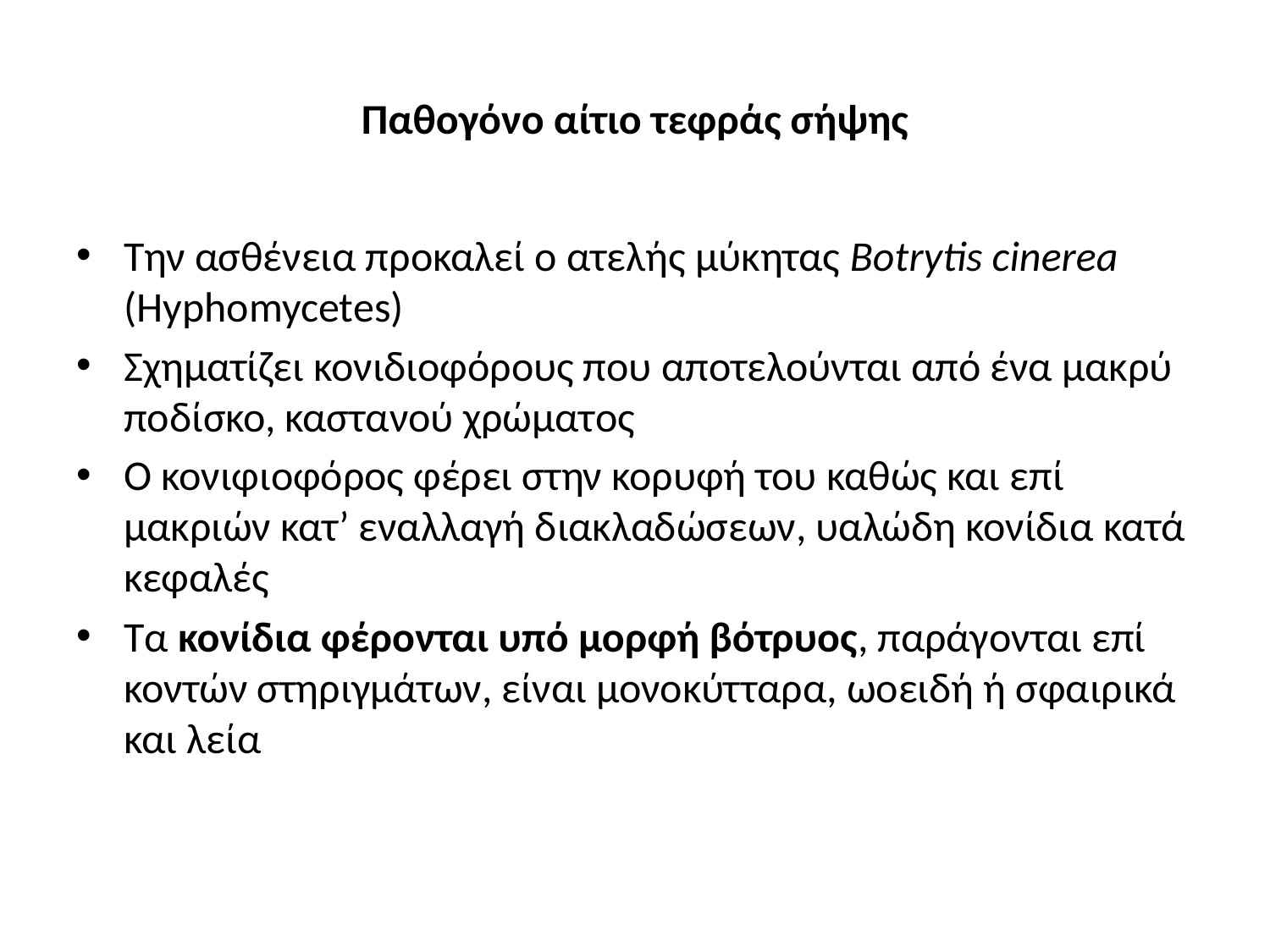

# Παθογόνο αίτιο τεφράς σήψης
Την ασθένεια προκαλεί ο ατελής μύκητας Botrytis cinerea (Hyphomycetes)
Σχηματίζει κονιδιοφόρους που αποτελούνται από ένα μακρύ ποδίσκο, καστανού χρώματος
Ο κονιφιοφόρος φέρει στην κορυφή του καθώς και επί μακριών κατ’ εναλλαγή διακλαδώσεων, υαλώδη κονίδια κατά κεφαλές
Τα κονίδια φέρονται υπό μορφή βότρυος, παράγονται επί κοντών στηριγμάτων, είναι μονοκύτταρα, ωοειδή ή σφαιρικά και λεία